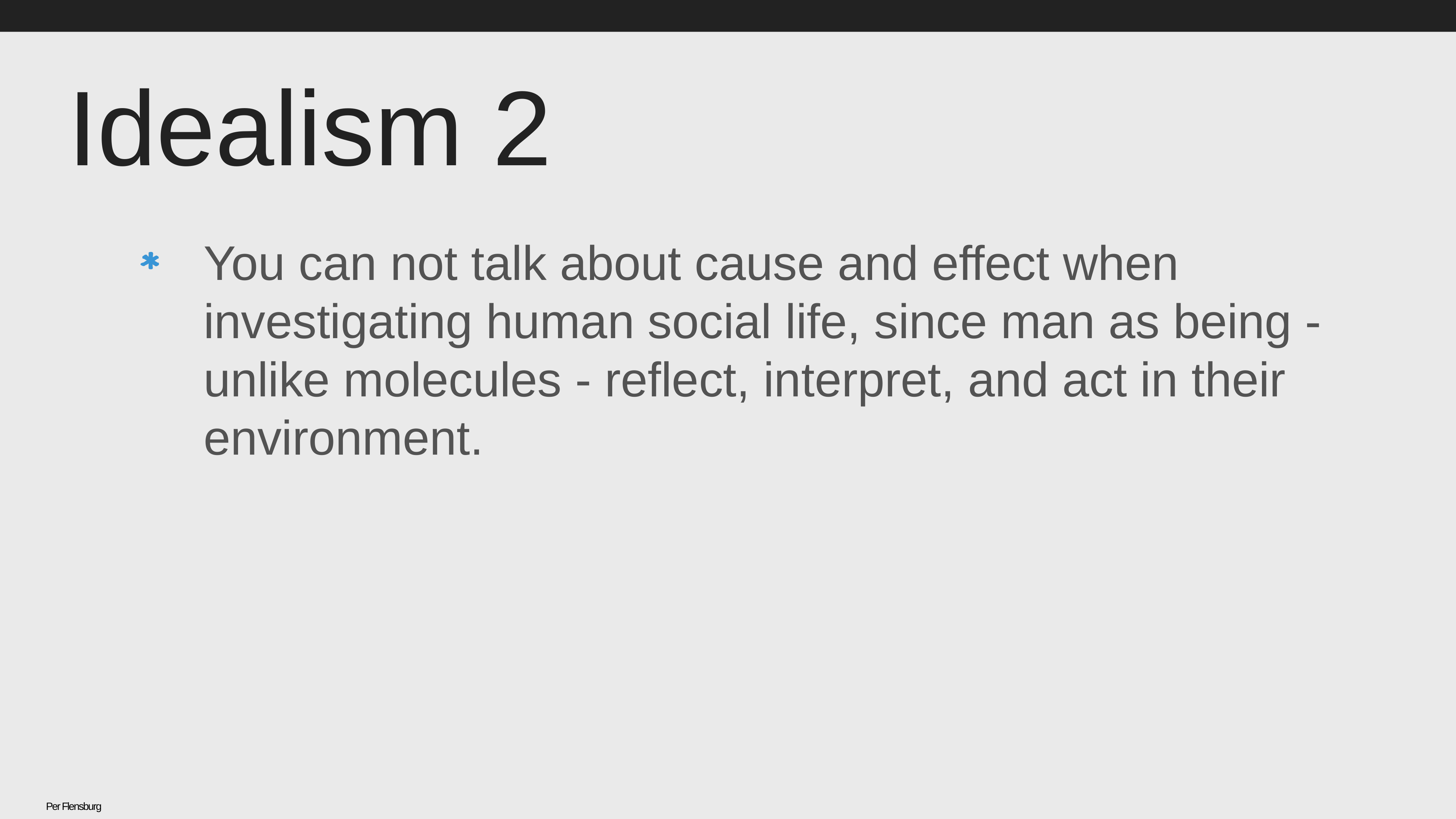

# Idealism 2
You can not talk about cause and effect when investigating human social life, since man as being - unlike molecules - reflect, interpret, and act in their environment.
57